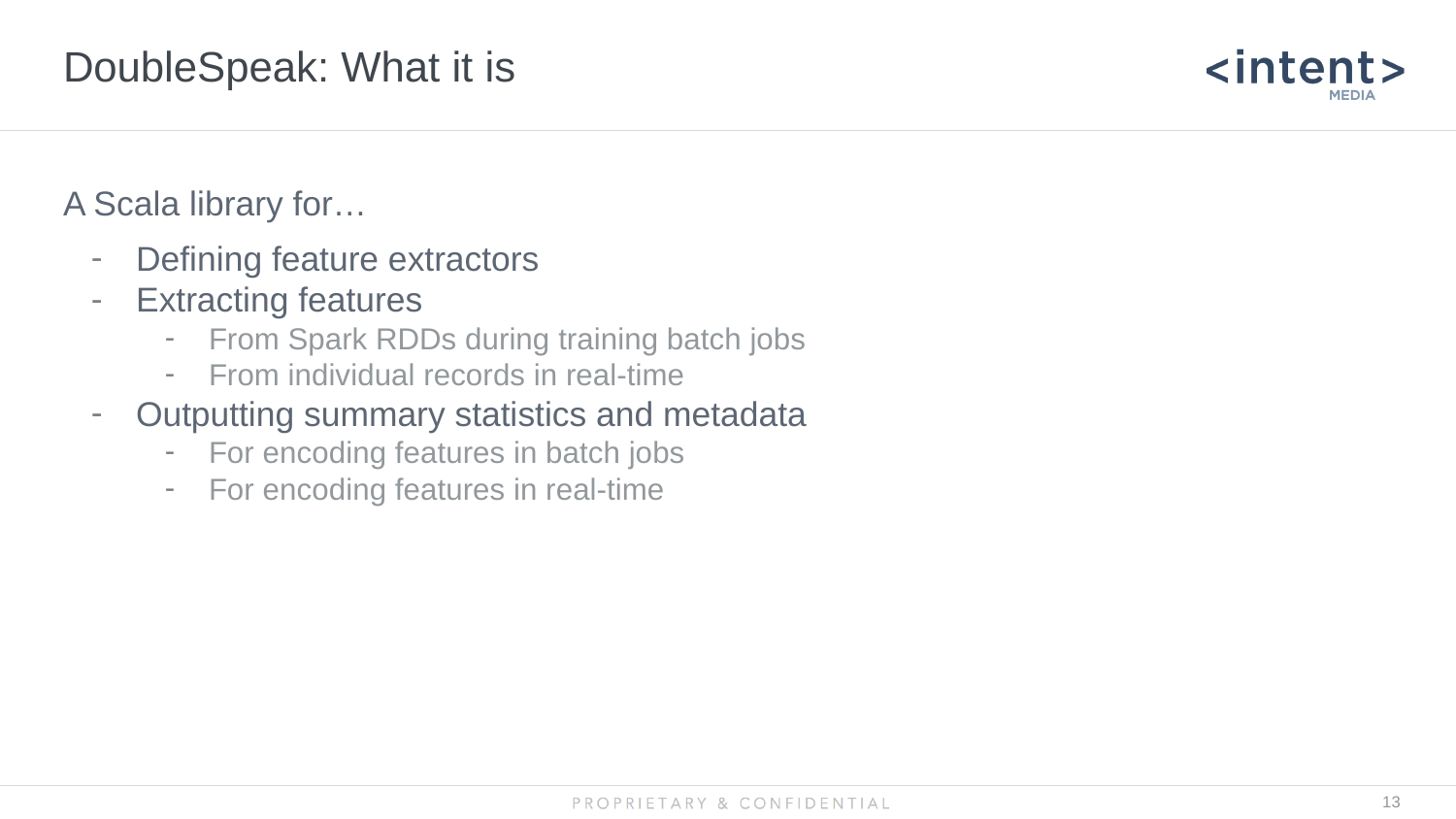

# DoubleSpeak: What it is
A Scala library for…
Defining feature extractors
Extracting features
From Spark RDDs during training batch jobs
From individual records in real-time
Outputting summary statistics and metadata
For encoding features in batch jobs
For encoding features in real-time
13